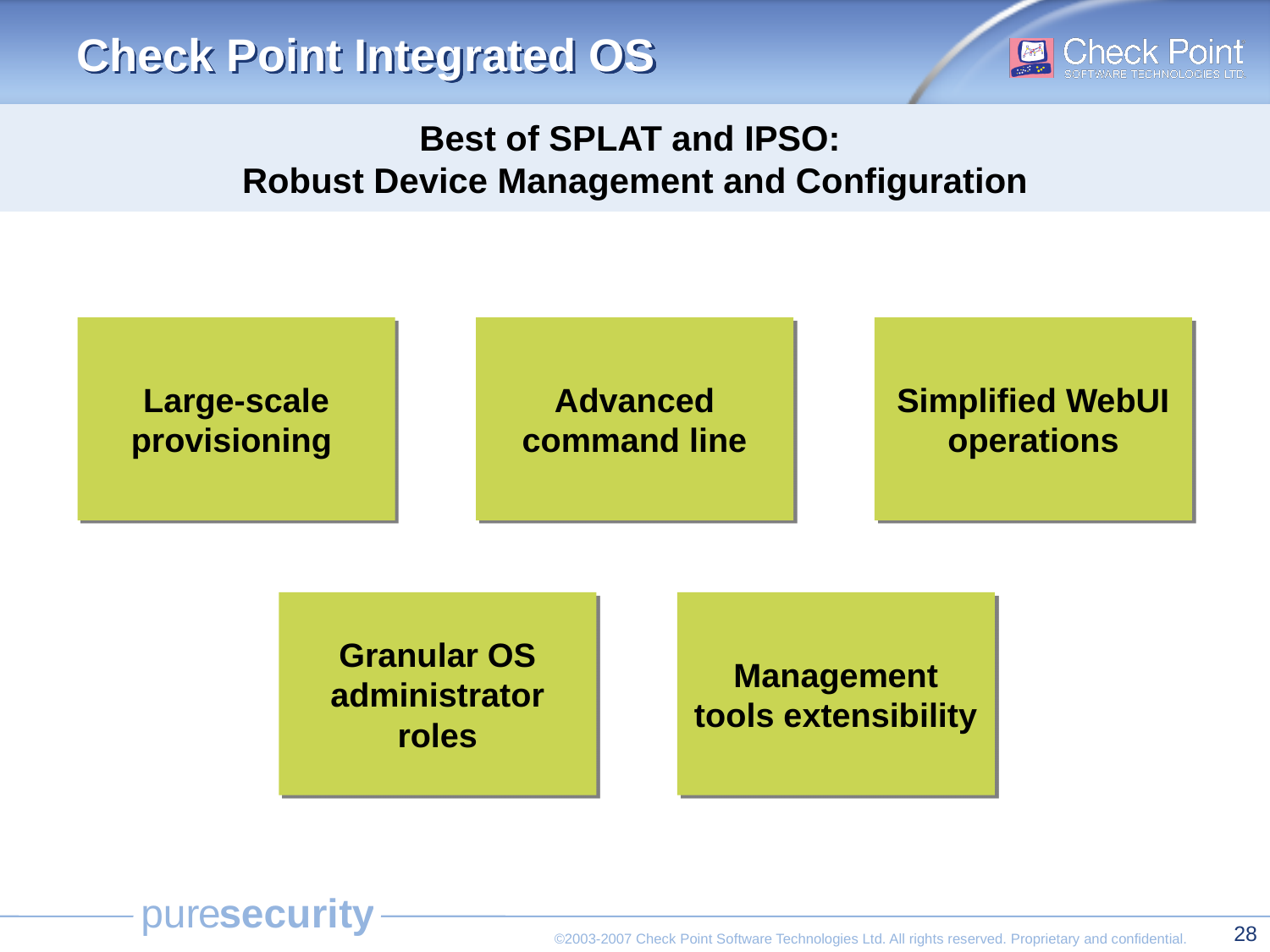

# Check Point Integrated OS
Best of SPLAT and IPSO:
Robust Device Management and Configuration
Large-scale provisioning
Advanced command line
Simplified WebUI operations
Granular OS administrator roles
Management tools extensibility